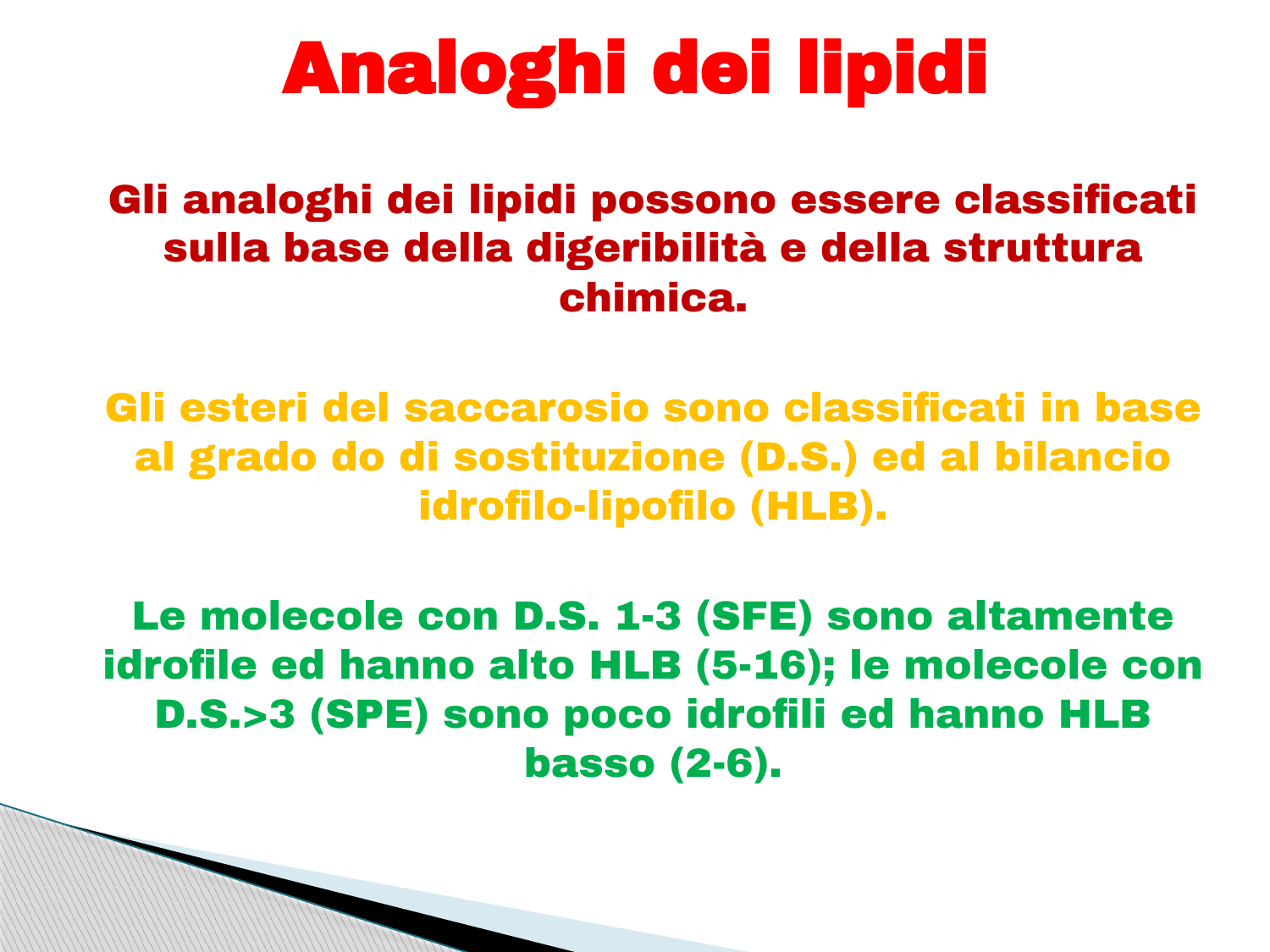

# Analoghi dei lipidi
Gli analoghi dei lipidi possono essere classificati sulla base della digeribilità e della struttura chimica.

Gli esteri del saccarosio sono classificati in base al grado do di sostituzione (D.S.) ed al bilancio idrofilo-lipofilo (HLB).

Le molecole con D.S. 1-3 (SFE) sono altamente idrofile ed hanno alto HLB (5-16); le molecole con D.S.>3 (SPE) sono poco idrofili ed hanno HLB basso (2-6).